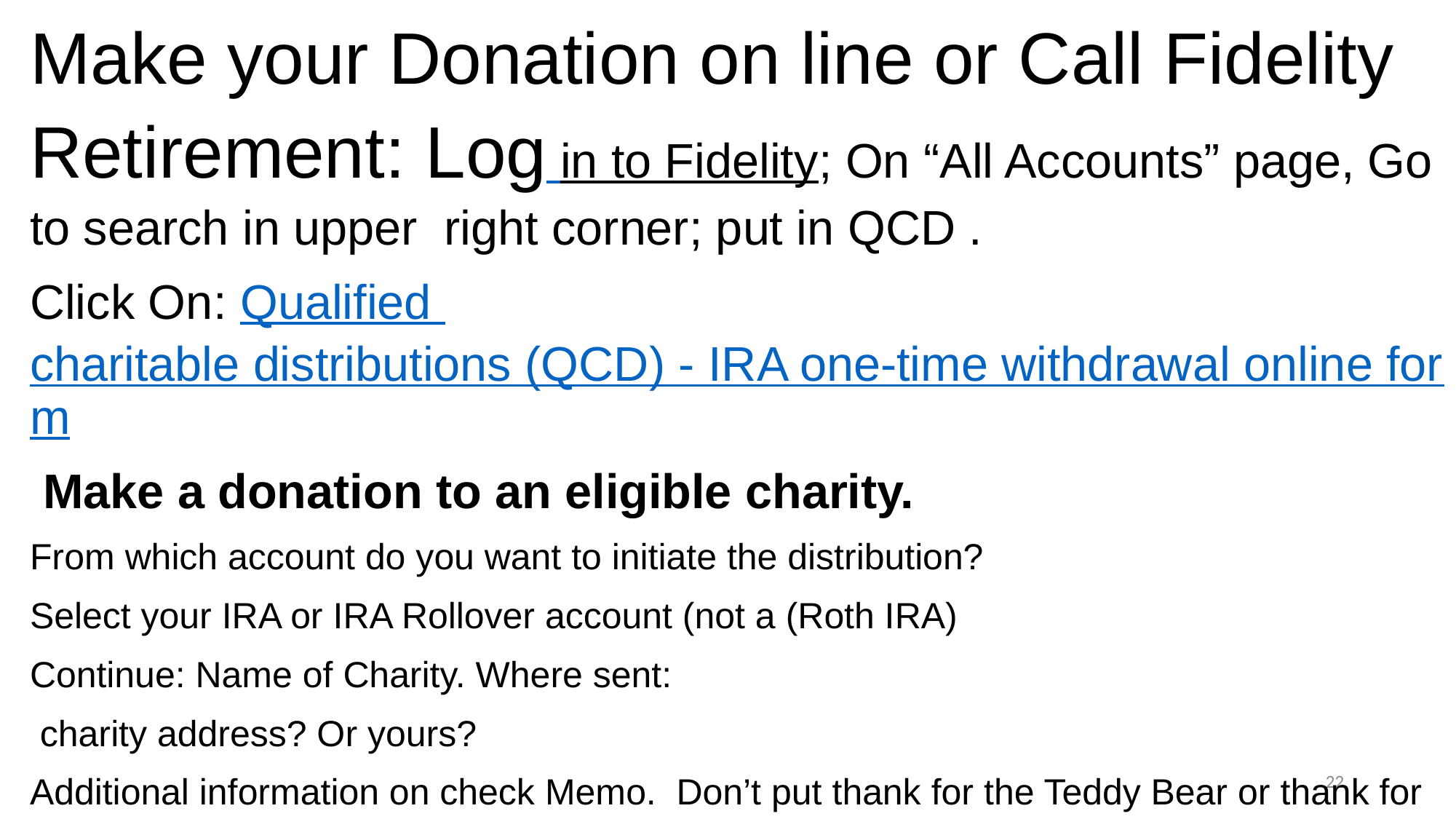

Make your Donation on line or Call Fidelity Retirement: Log in to Fidelity; On “All Accounts” page, Go to search in upper  right corner; put in QCD .
Click On: Qualified charitable distributions (QCD) - IRA one-time withdrawal online form
 Make a donation to an eligible charity.
From which account do you want to initiate the distribution?
Select your IRA or IRA Rollover account (not a (Roth IRA)
Continue: Name of Charity. Where sent:
 charity address? Or yours?
Additional information on check Memo.  Don’t put thank for the Teddy Bear or thank for membership, state: “No Goods or Services were exchanged”.  Copy the confirmation.
22